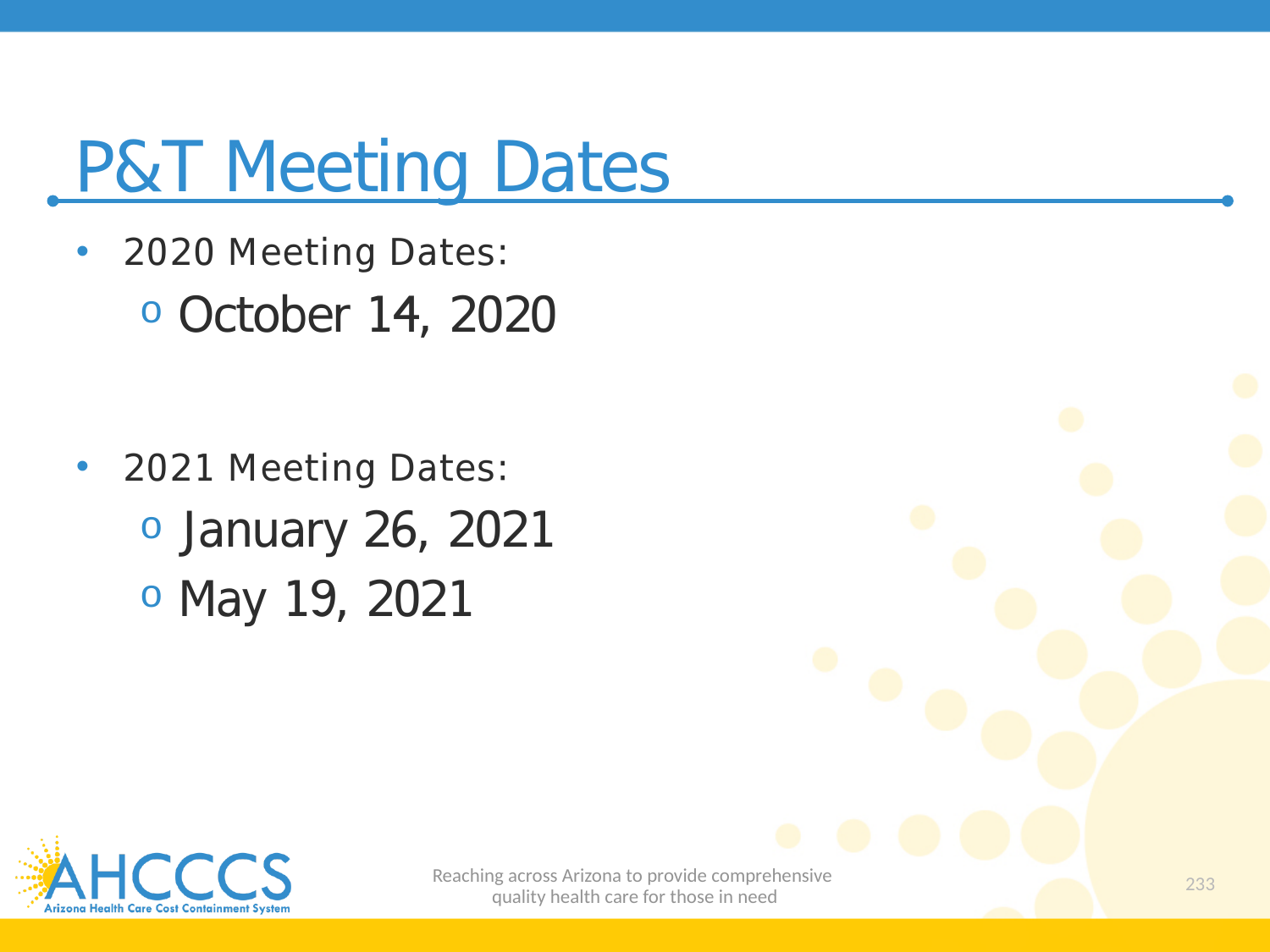

# P&T Meeting Dates
2020 Meeting Dates:
October 14, 2020

2021 Meeting Dates:
January 26, 2021
May 19, 2021

Reaching across Arizona to provide comprehensive
quality health care for those in need
233